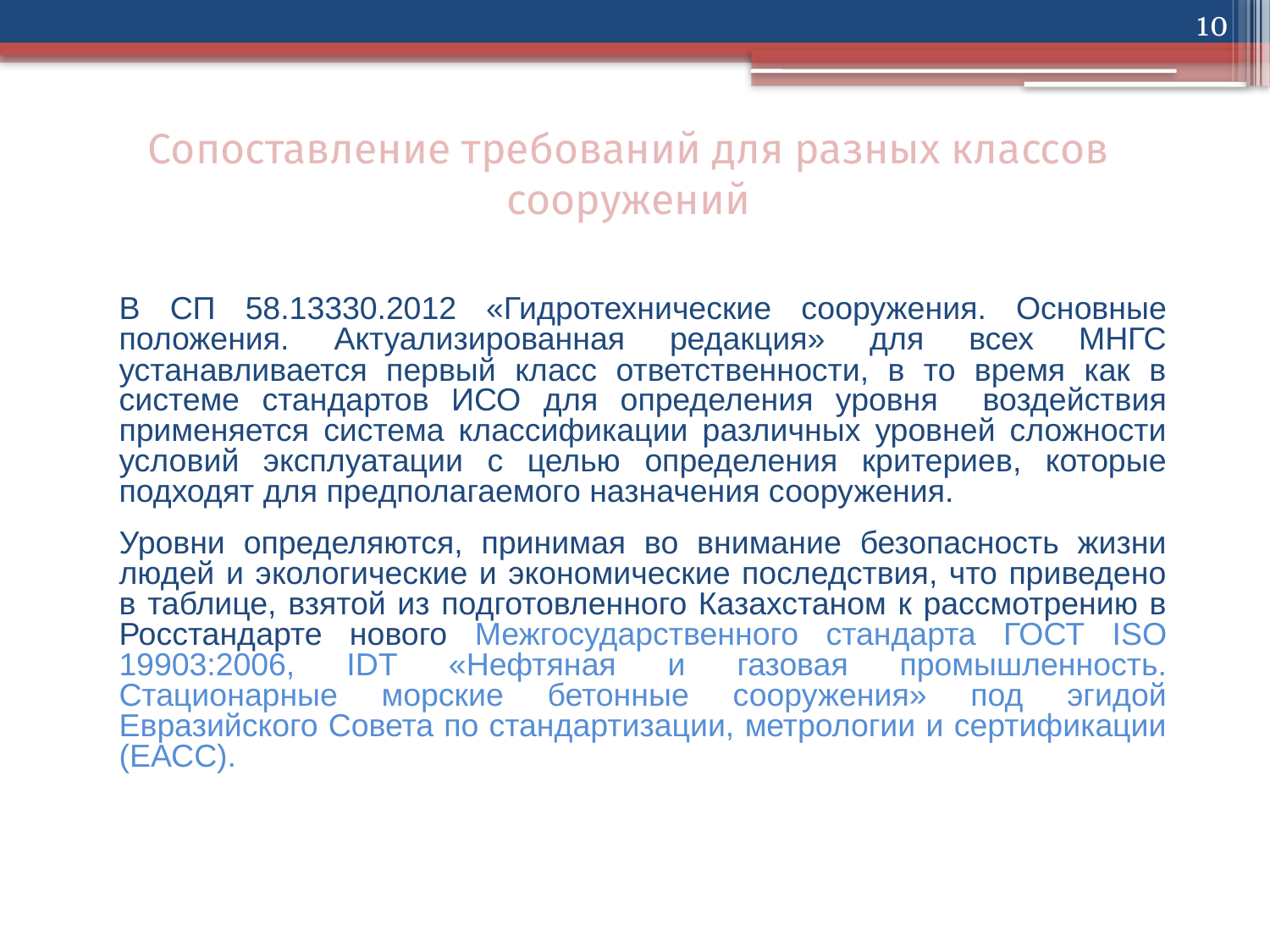

10
# Сопоставление требований для разных классов сооружений
В СП 58.13330.2012 «Гидротехнические сооружения. Основные положения. Актуализированная редакция» для всех МНГС устанавливается первый класс ответственности, в то время как в системе стандартов ИСО для определения уровня  воздействия применяется система классификации различных уровней сложности условий эксплуатации с целью определения критериев, которые подходят для предполагаемого назначения сооружения.
Уровни определяются, принимая во внимание безопасность жизни людей и экологические и экономические последствия, что приведено в таблице, взятой из подготовленного Казахстаном к рассмотрению в Росстандарте нового Межгосударственного стандарта ГОСТ ISO 19903:2006, IDT «Нефтяная и газовая промышленность. Стационарные морские бетонные сооружения» под эгидой Евразийского Совета по стандартизации, метрологии и сертификации (ЕАСС).